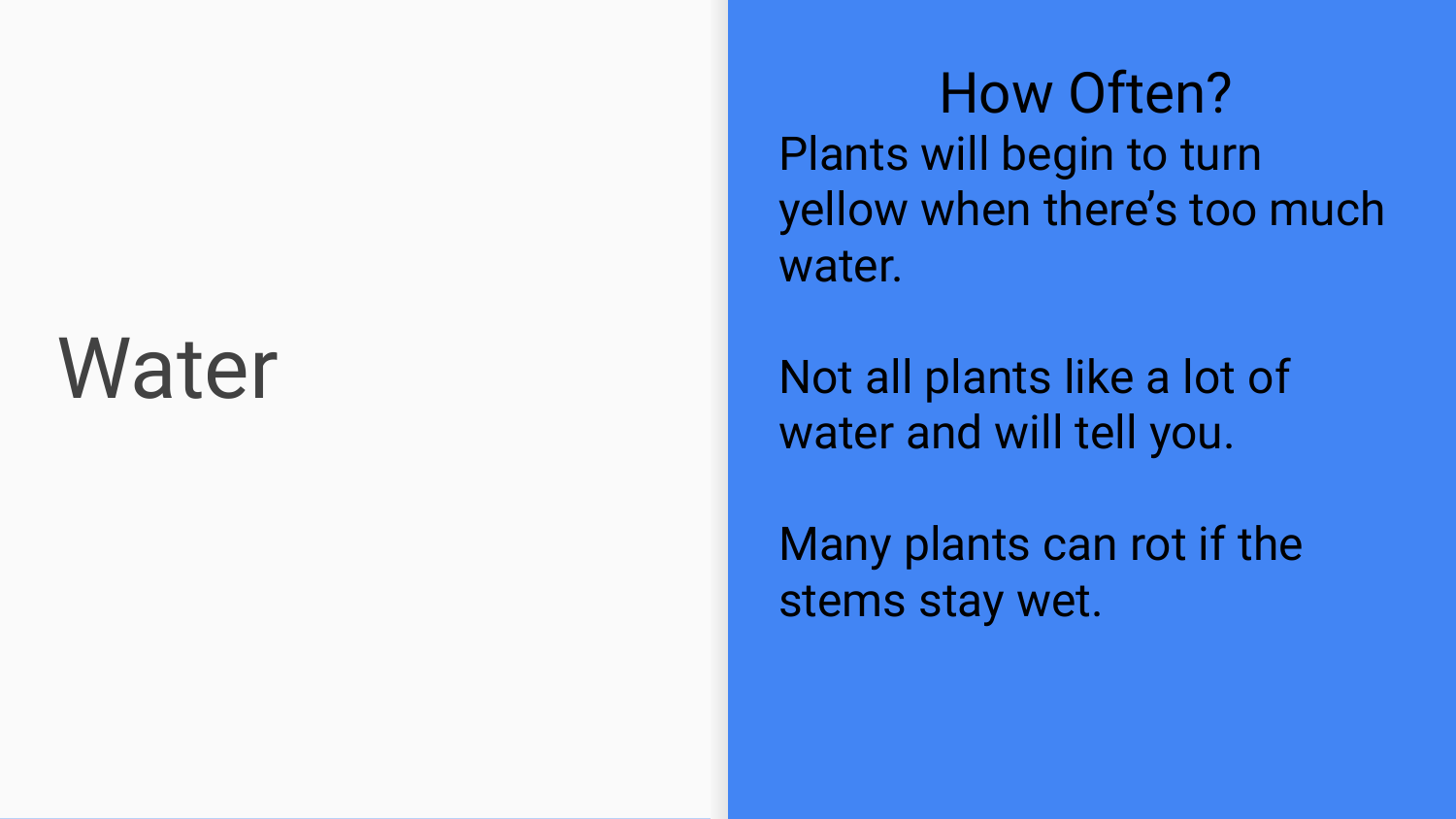

How Often?
Plants will begin to turn yellow when there’s too much water.

Not all plants like a lot of water and will tell you.

Many plants can rot if the stems stay wet.
# Water